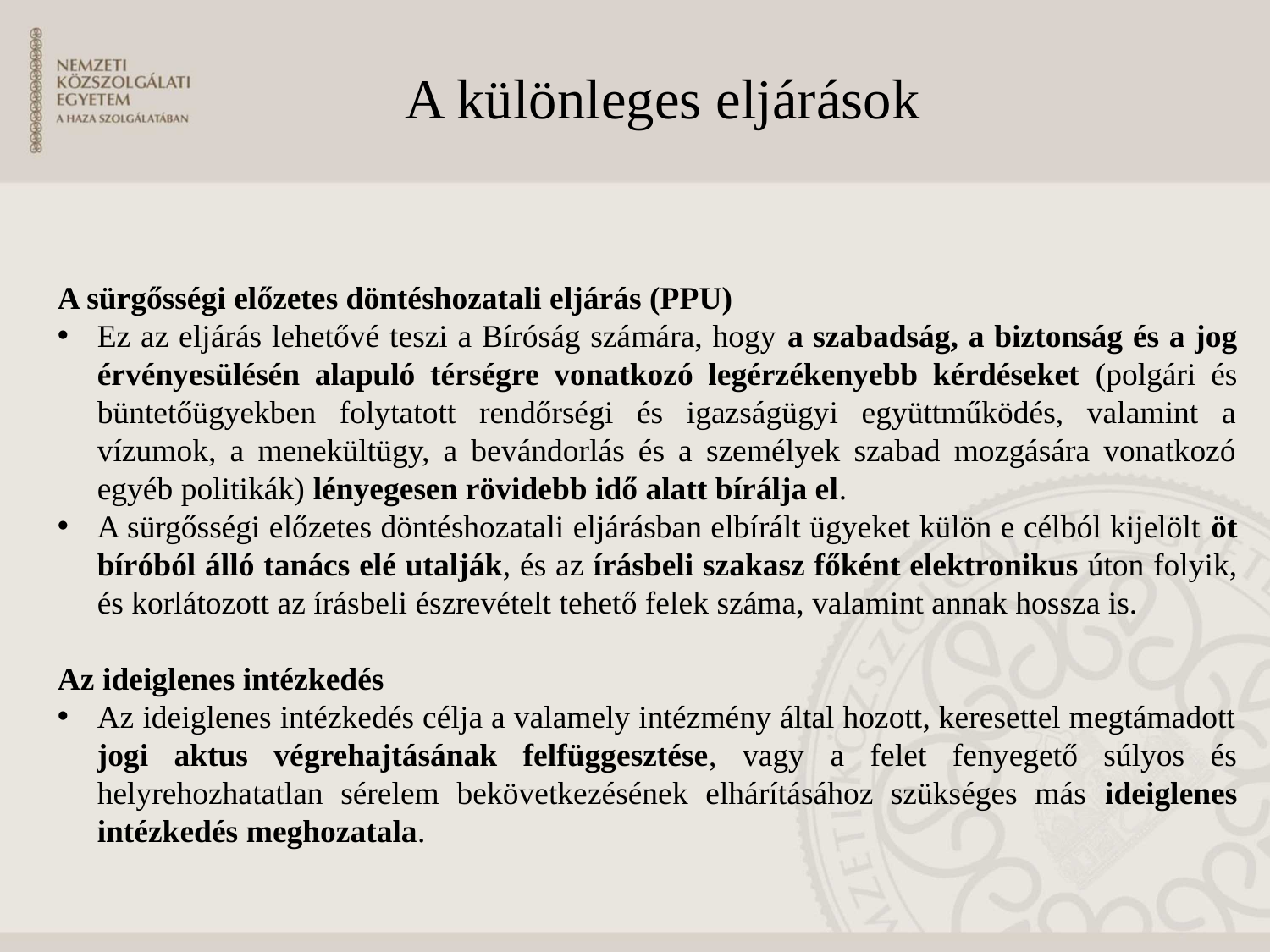

# A különleges eljárások

A sürgősségi előzetes döntéshozatali eljárás (PPU)
Ez az eljárás lehetővé teszi a Bíróság számára, hogy a szabadság, a biztonság és a jog érvényesülésén alapuló térségre vonatkozó legérzékenyebb kérdéseket (polgári és büntetőügyekben folytatott rendőrségi és igazságügyi együttműködés, valamint a vízumok, a menekültügy, a bevándorlás és a személyek szabad mozgására vonatkozó egyéb politikák) lényegesen rövidebb idő alatt bírálja el.
A sürgősségi előzetes döntéshozatali eljárásban elbírált ügyeket külön e célból kijelölt öt bíróból álló tanács elé utalják, és az írásbeli szakasz főként elektronikus úton folyik, és korlátozott az írásbeli észrevételt tehető felek száma, valamint annak hossza is.

Az ideiglenes intézkedés
Az ideiglenes intézkedés célja a valamely intézmény által hozott, keresettel megtámadott jogi aktus végrehajtásának felfüggesztése, vagy a felet fenyegető súlyos és helyrehozhatatlan sérelem bekövetkezésének elhárításához szükséges más ideiglenes intézkedés meghozatala.